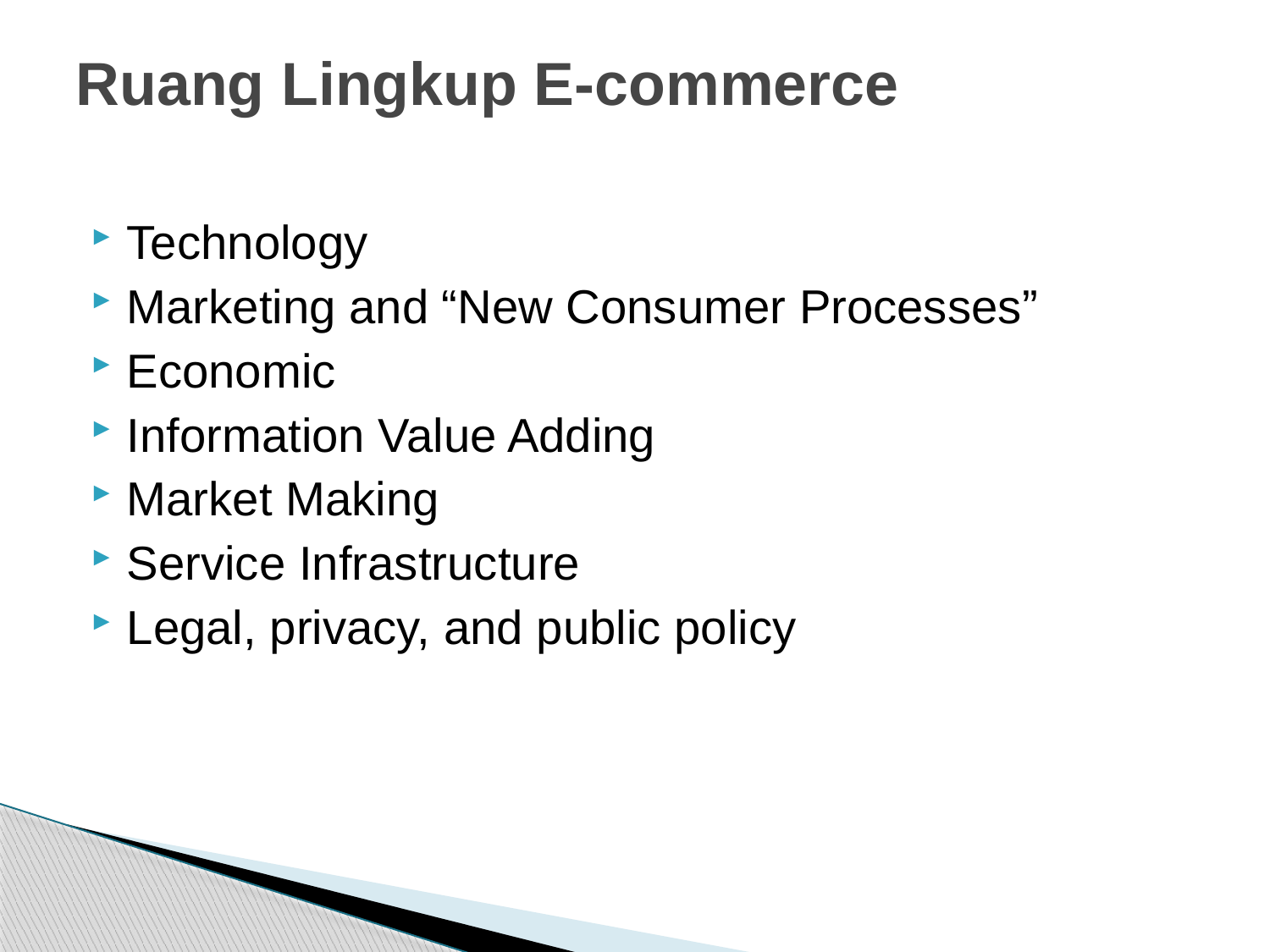

# Ruang Lingkup E-commerce
Technology
Marketing and “New Consumer Processes”
Economic
Information Value Adding
Market Making
Service Infrastructure
Legal, privacy, and public policy